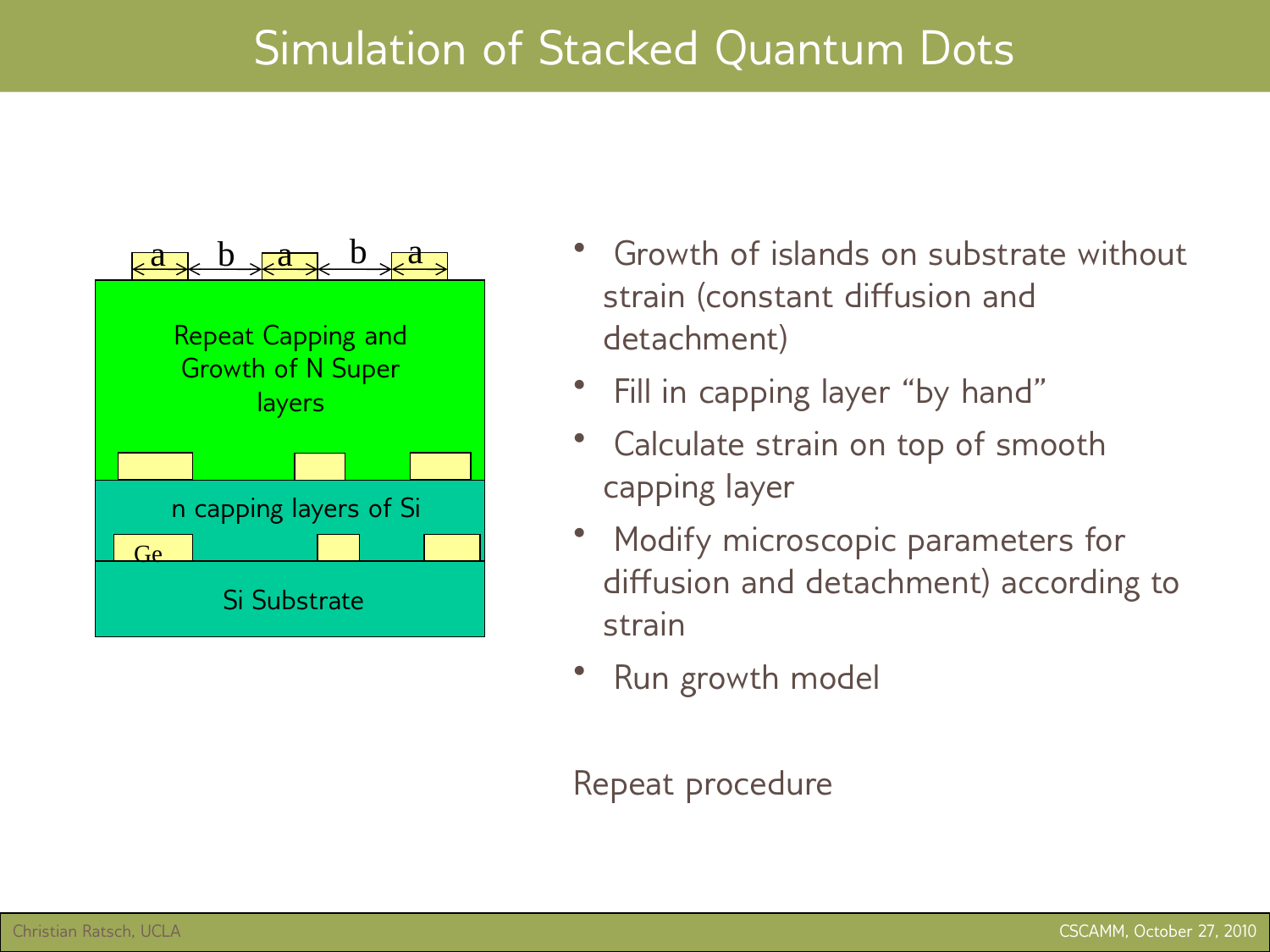

Simulation of Stacked Quantum Dots
b
a
a
b
a

Repeat Capping and Growth of N Super layers

n capping layers of Si
Ge

Si Substrate
 Growth of islands on substrate without strain (constant diffusion and detachment)
 Fill in capping layer “by hand”
 Calculate strain on top of smooth capping layer
 Modify microscopic parameters for diffusion and detachment) according to strain
 Run growth model

Repeat procedure
Christian Ratsch, UCLA
CSCAMM, October 27, 2010